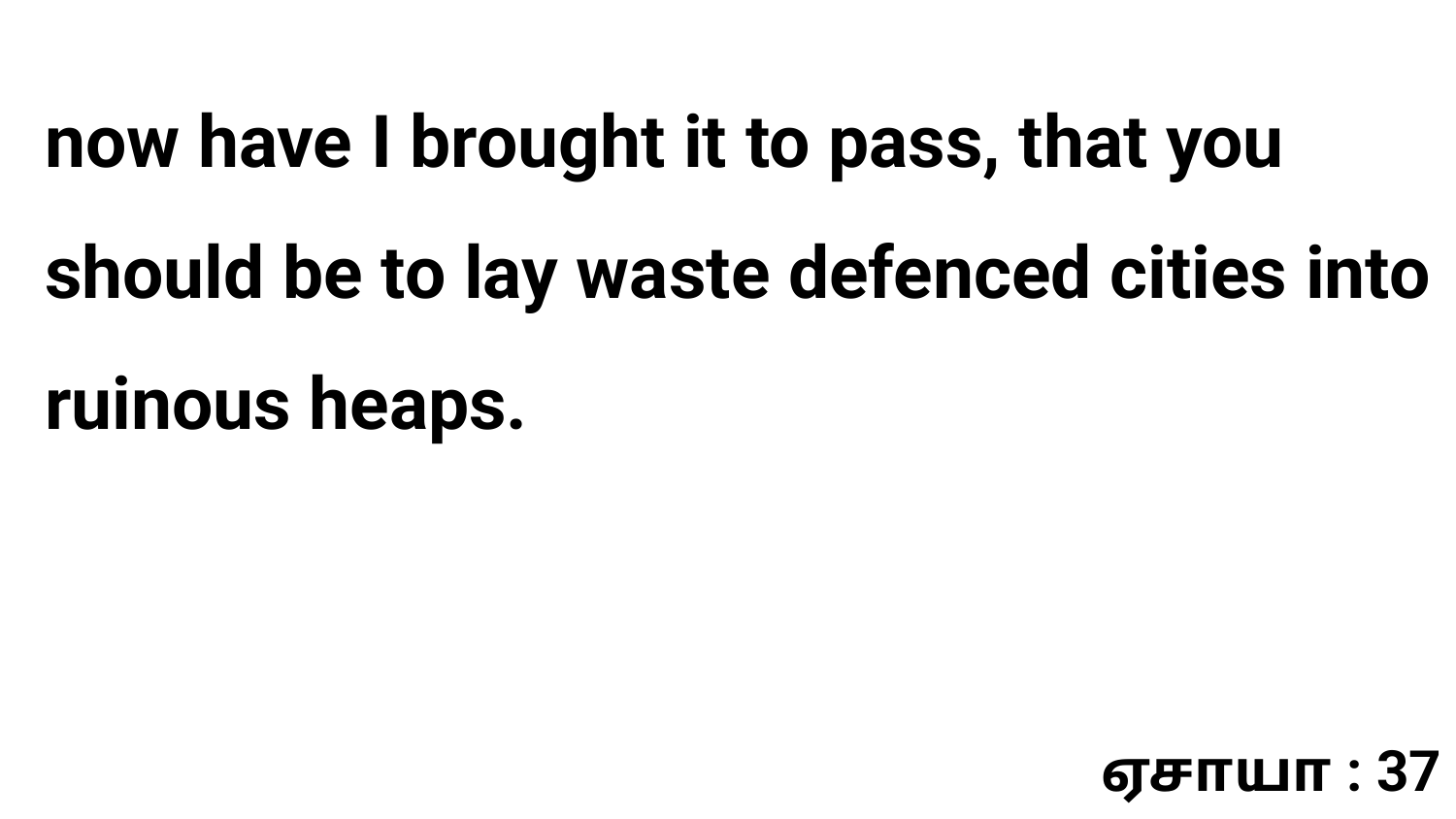

now have I brought it to pass, that you should be to lay waste defenced cities into ruinous heaps.
ஏசாயா : 37